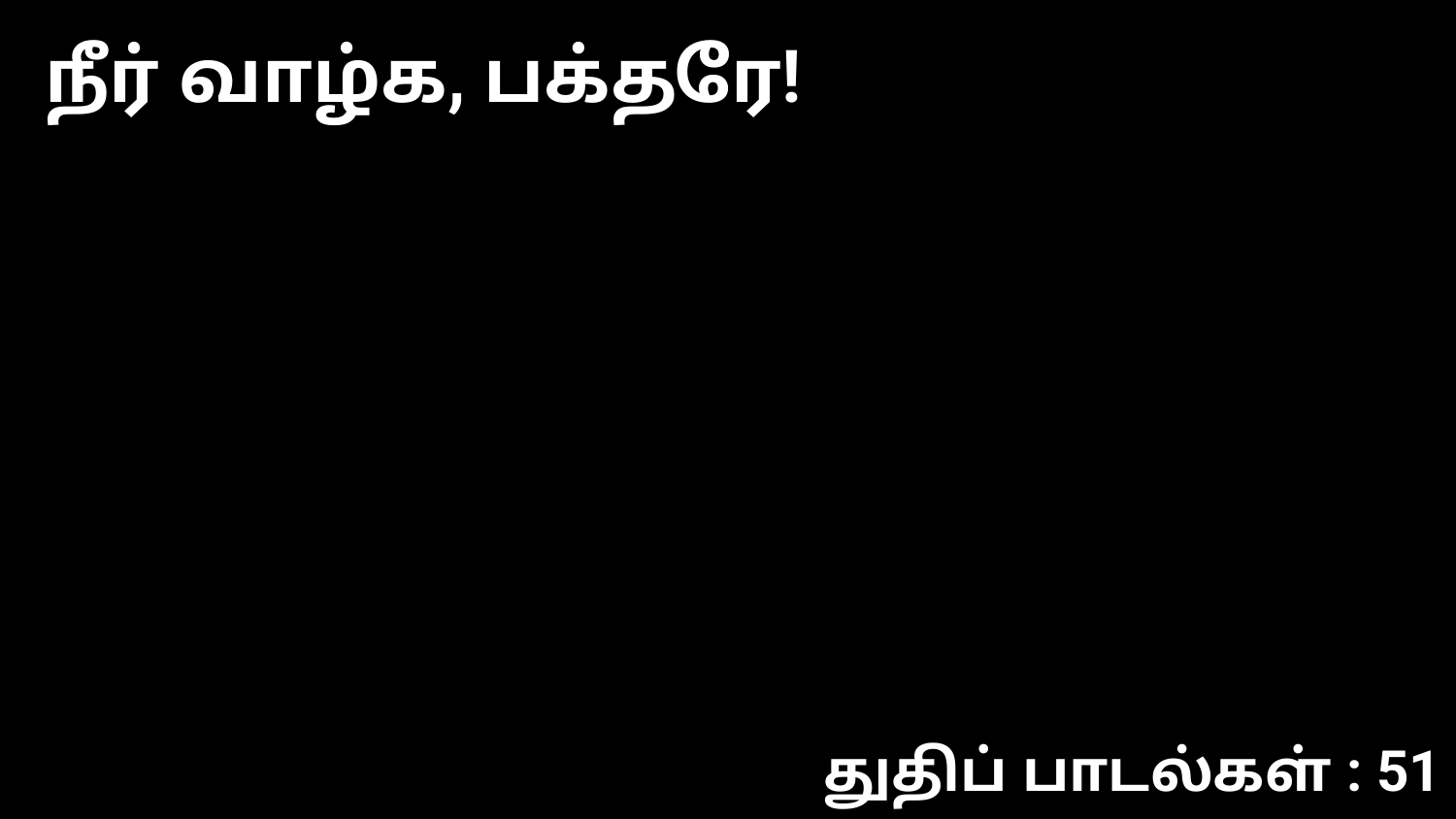

நீர் வாழ்க, பக்தரே!
துதிப் பாடல்கள் : 51